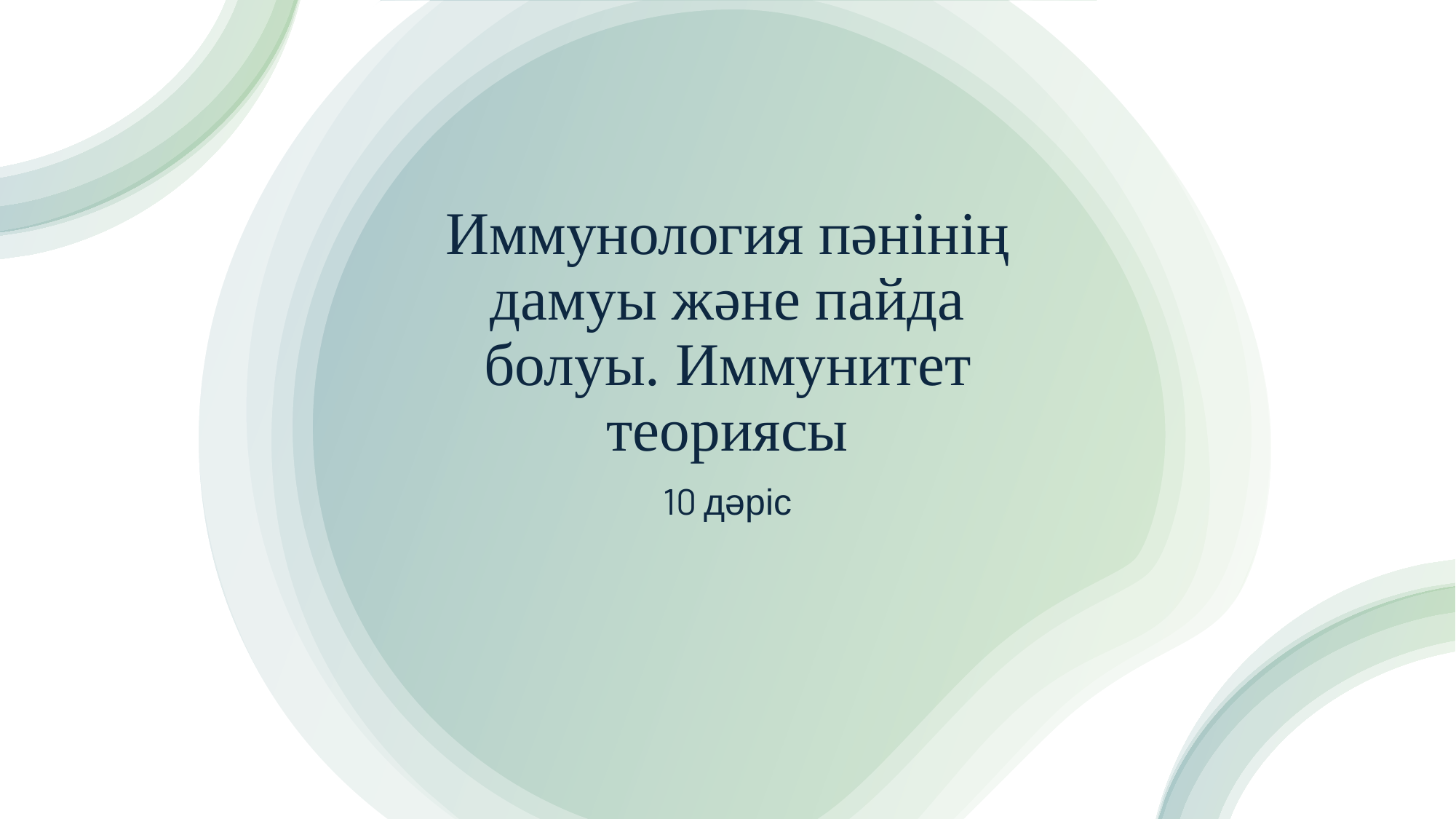

# Иммунология пәнінің дамуы және пайда болуы. Иммунитет теориясы
10 дәріс